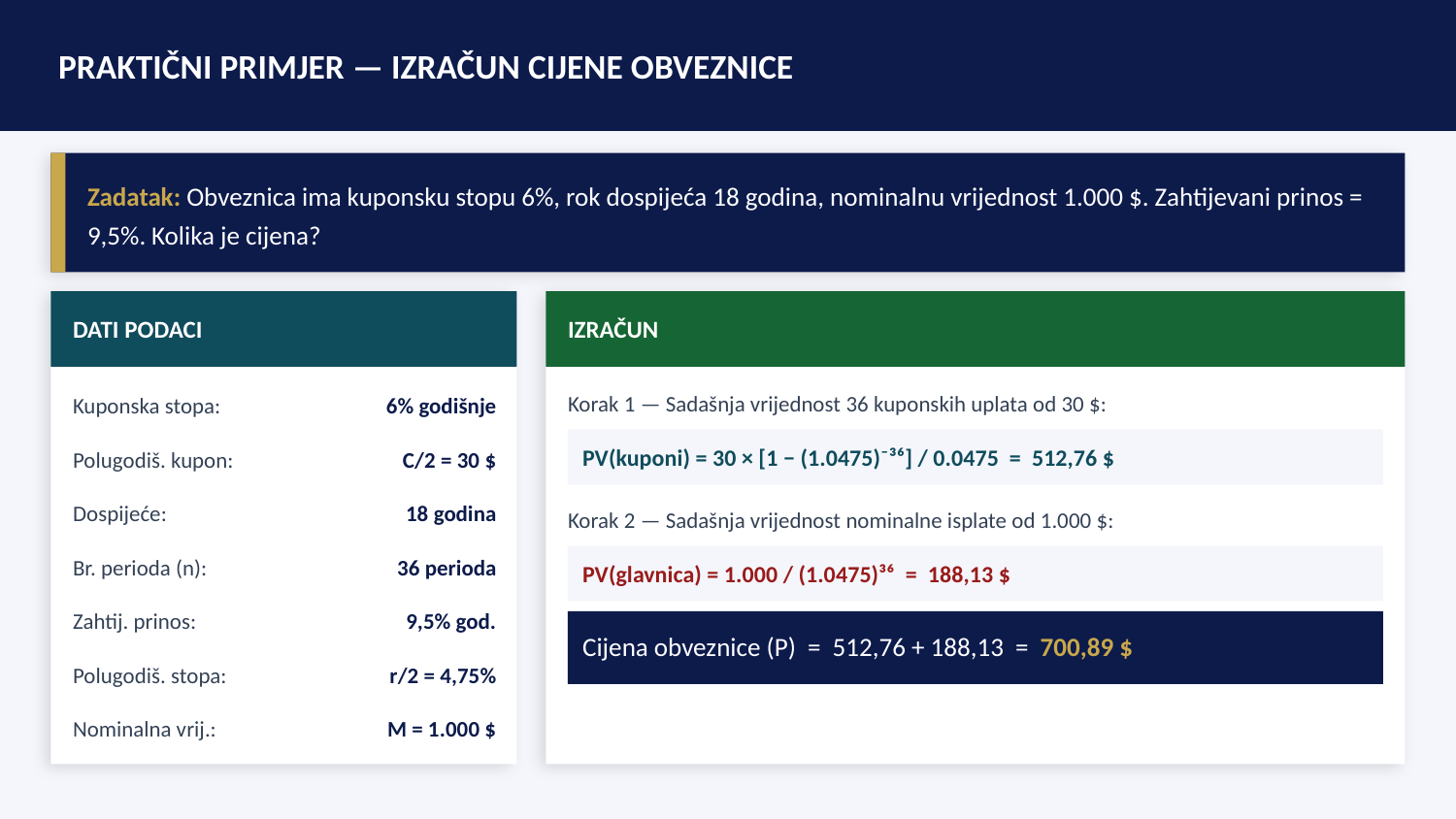

PRAKTIČNI PRIMJER — IZRAČUN CIJENE OBVEZNICE

Zadatak: Obveznica ima kuponsku stopu 6%, rok dospijeća 18 godina, nominalnu vrijednost 1.000 $. Zahtijevani prinos = 9,5%. Kolika je cijena?

DATI PODACI
IZRAČUN
Kuponska stopa:
6% godišnje
Korak 1 — Sadašnja vrijednost 36 kuponskih uplata od 30 $:

PV(kuponi) = 30 × [1 − (1.0475)⁻³⁶] / 0.0475  =  512,76 $
Polugodiš. kupon:
C/2 = 30 $
Dospijeće:
18 godina
Korak 2 — Sadašnja vrijednost nominalne isplate od 1.000 $:
Br. perioda (n):
36 perioda

PV(glavnica) = 1.000 / (1.0475)³⁶  =  188,13 $
Zahtij. prinos:
9,5% god.

Cijena obveznice (P)  =  512,76 + 188,13  =  700,89 $
Polugodiš. stopa:
r/2 = 4,75%
Nominalna vrij.:
M = 1.000 $